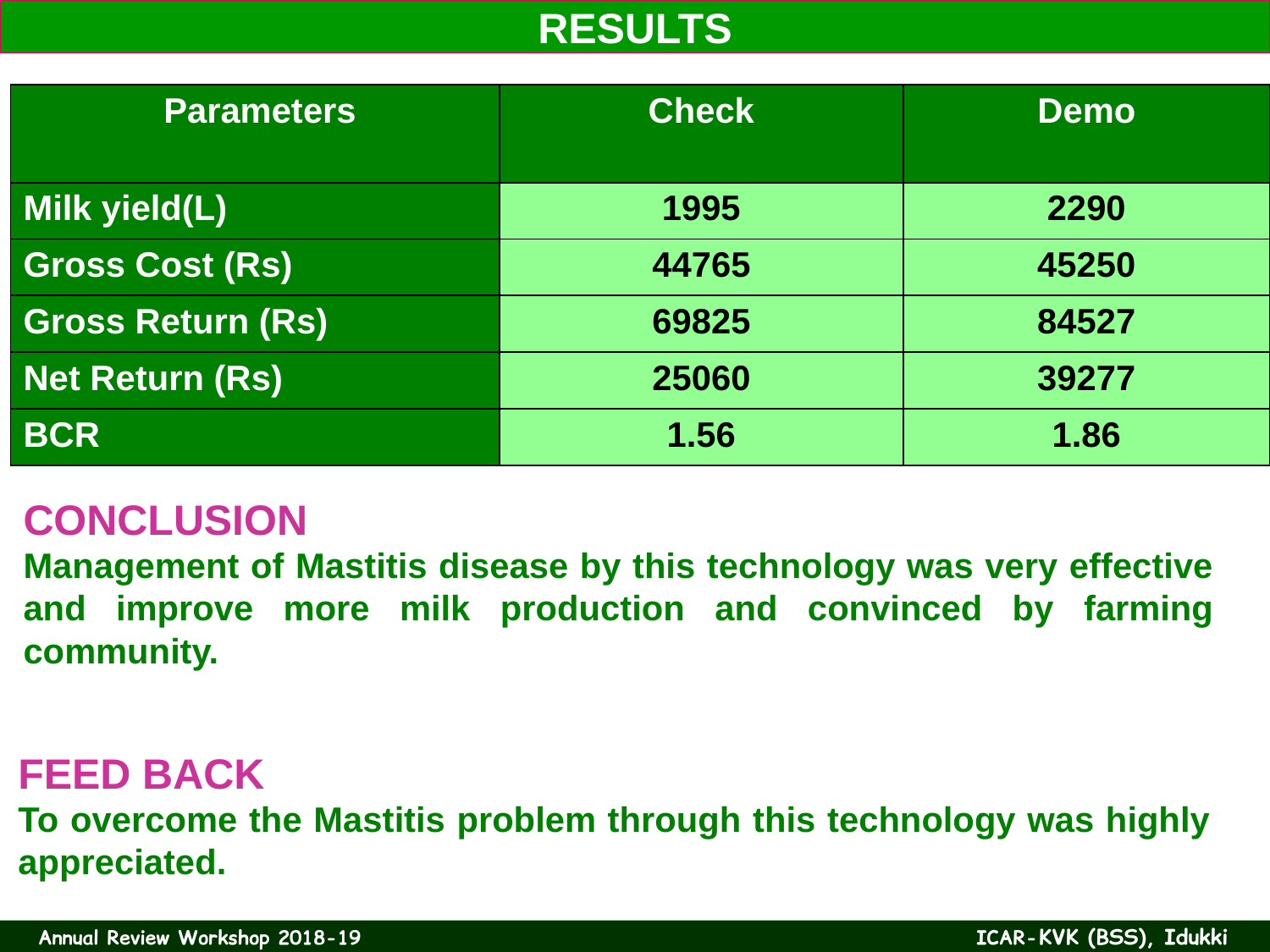

RESULTS
| Parameters | Check | Demo |
| --- | --- | --- |
| Milk yield(L) | 1995 | 2290 |
| Gross Cost (Rs) | 44765 | 45250 |
| Gross Return (Rs) | 69825 | 84527 |
| Net Return (Rs) | 25060 | 39277 |
| BCR | 1.56 | 1.86 |
CONCLUSION
Management of Mastitis disease by this technology was very effective and improve more milk production and convinced by farming community.

FEED BACK
To overcome the Mastitis problem through this technology was highly appreciated.
   Annual Review Workshop 2018-19		                                                      ICAR-KVK (BSS), Idukki